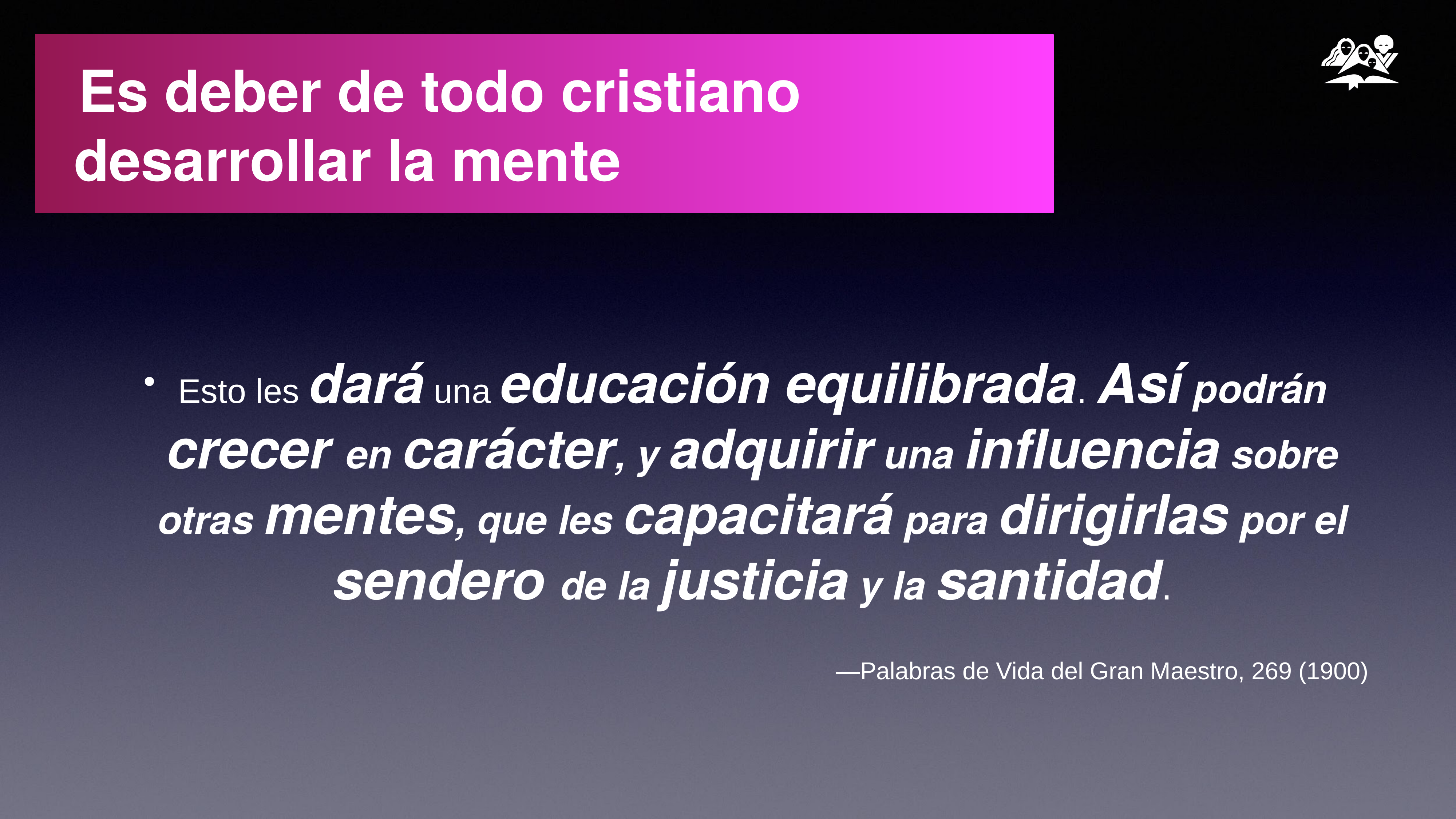

# Es deber de todo cristiano desarrollar la mente
Esto les dará una educación equilibrada. Así podrán crecer en carácter, y adquirir una influencia sobre otras mentes, que les capacitará para dirigirlas por el sendero de la justicia y la santidad.
—Palabras de Vida del Gran Maestro, 269 (1900)